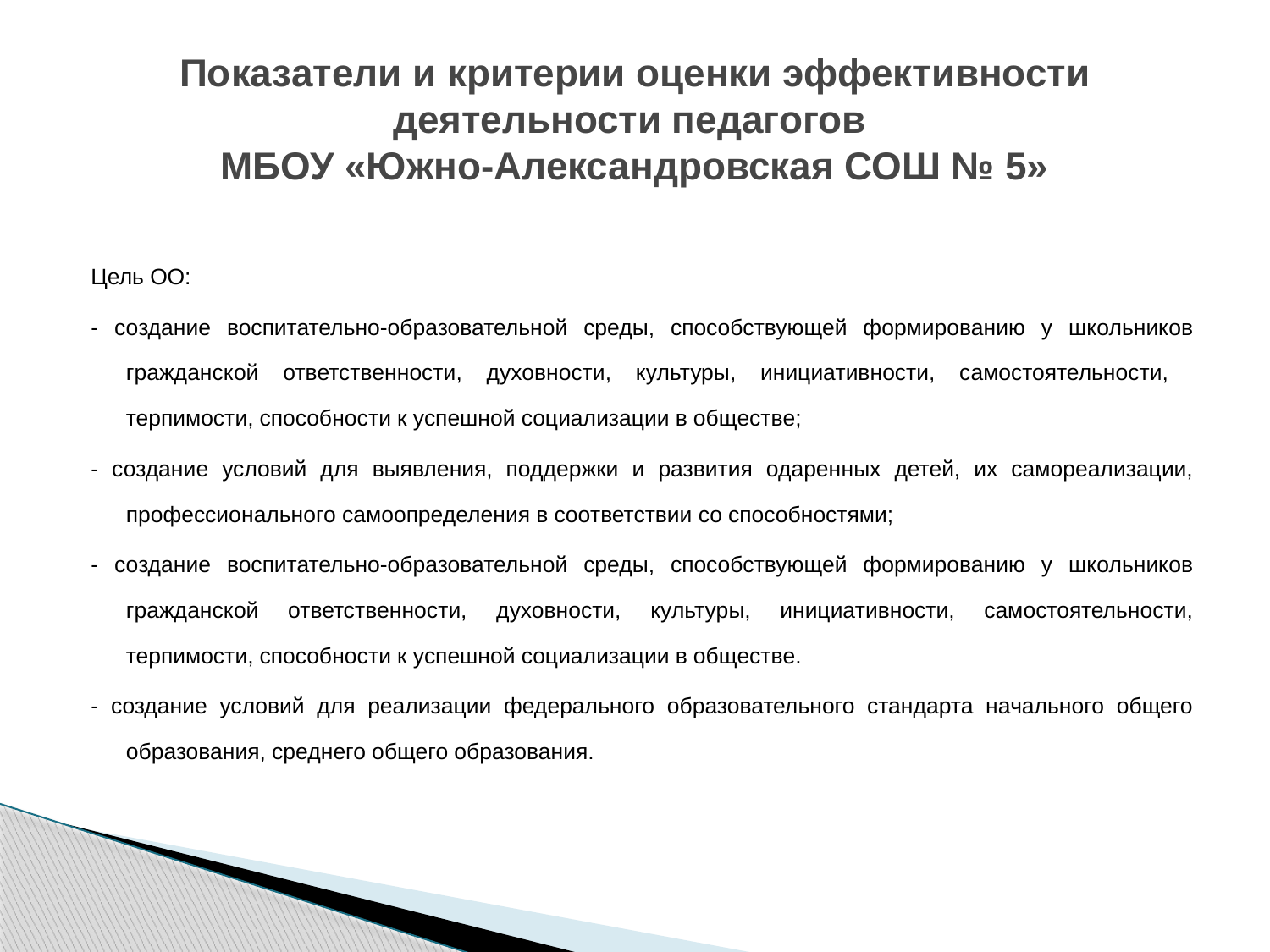

# Показатели и критерии оценки эффективности деятельности педагогов МБОУ «Южно-Александровская СОШ № 5»

Цель ОО:
- создание воспитательно-образовательной среды, способствующей формированию у школьников гражданской ответственности, духовности, культуры, инициативности, самостоятельности,  терпимости, способности к успешной социализации в обществе;
- создание условий для выявления, поддержки и развития одаренных детей, их самореализации, профессионального самоопределения в соответствии со способностями;
- создание воспитательно-образовательной среды, способствующей формированию у школьников гражданской ответственности, духовности, культуры, инициативности, самостоятельности, терпимости, способности к успешной социализации в обществе.
- создание условий для реализации федерального образовательного стандарта начального общего образования, среднего общего образования.